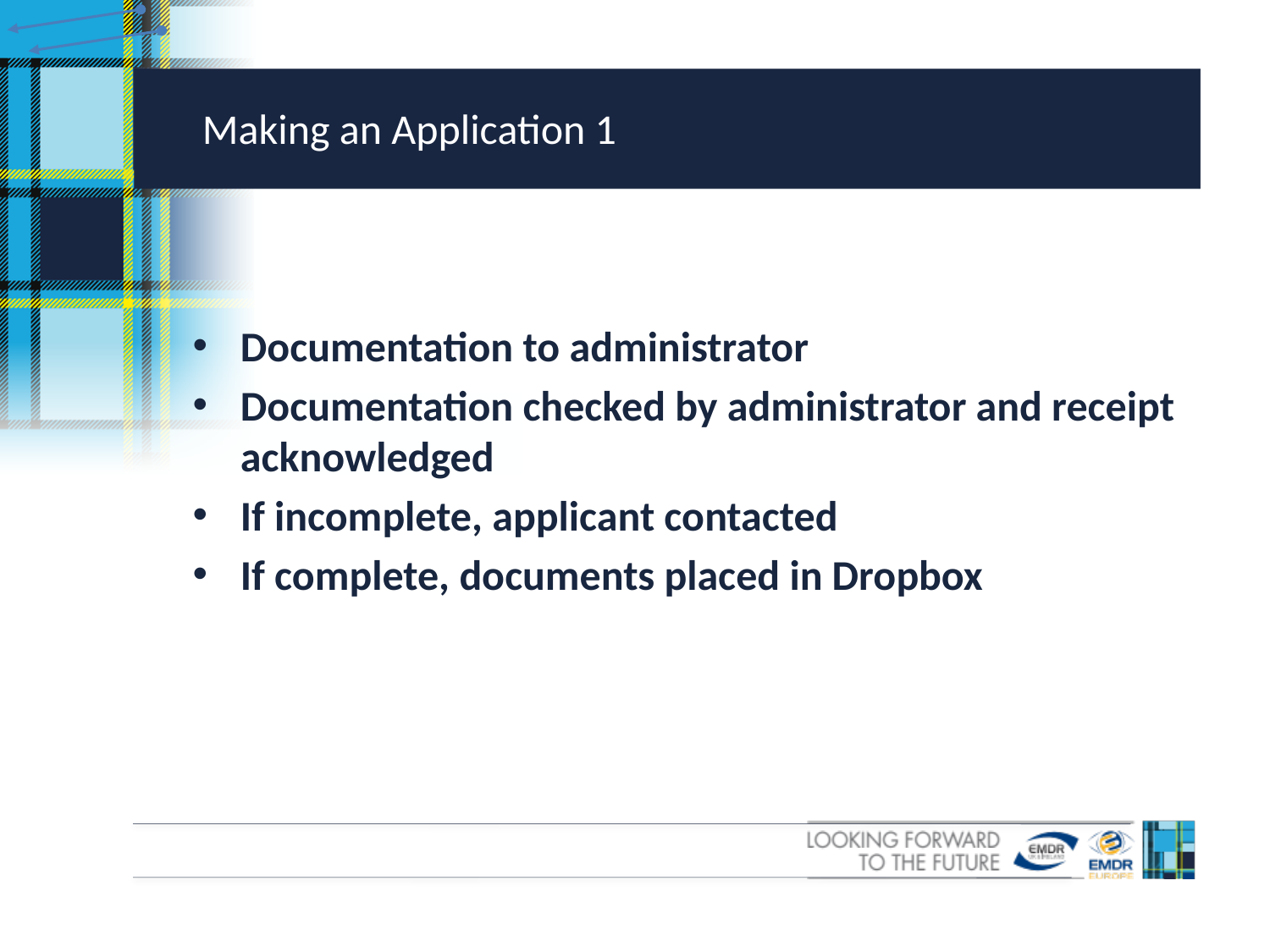

# Making an Application 1

Documentation to administrator
Documentation checked by administrator and receipt acknowledged
If incomplete, applicant contacted
If complete, documents placed in Dropbox